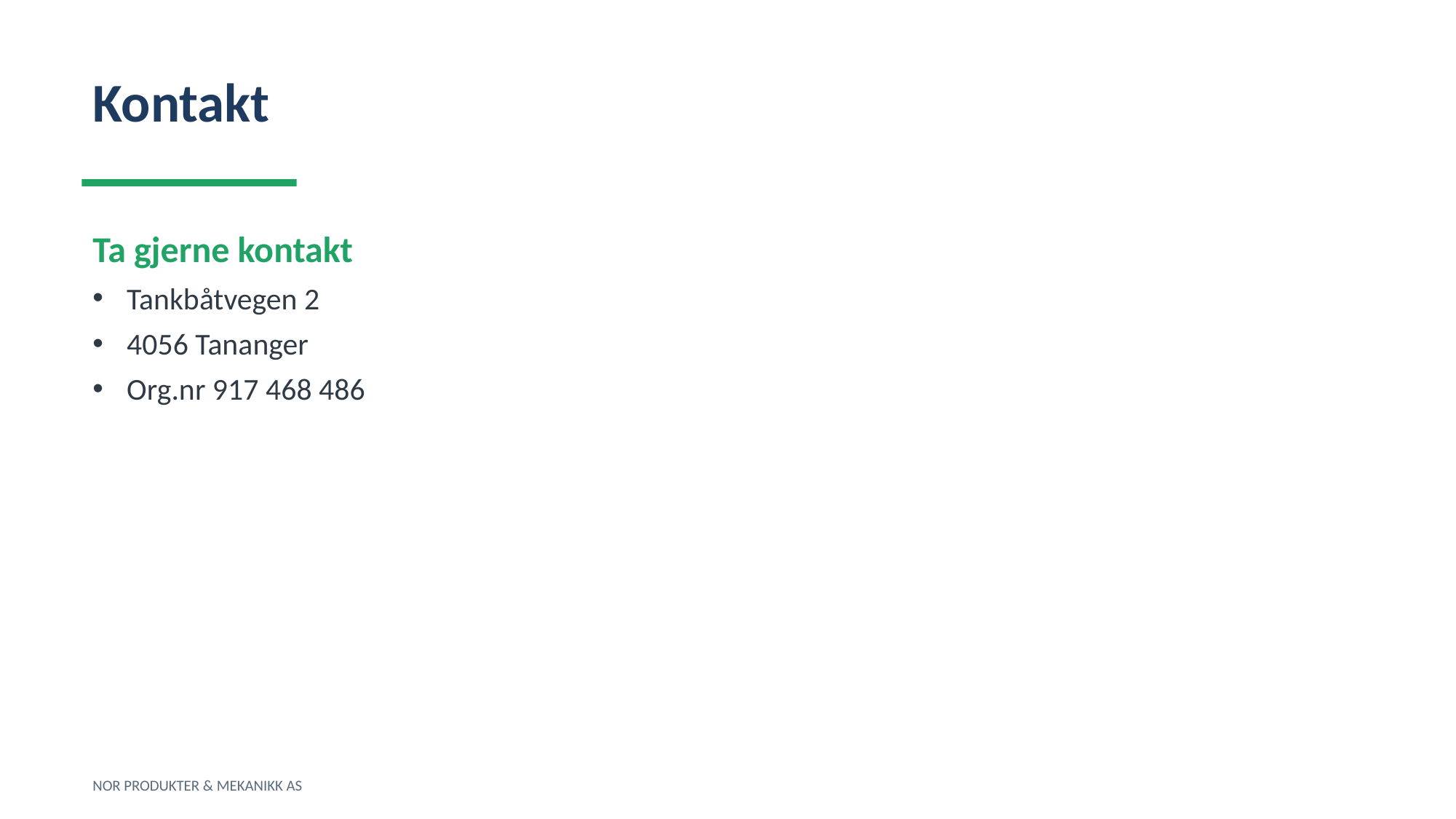

Kontakt

Ta gjerne kontakt
Tankbåtvegen 2
4056 Tananger
Org.nr 917 468 486
NOR PRODUKTER & MEKANIKK AS